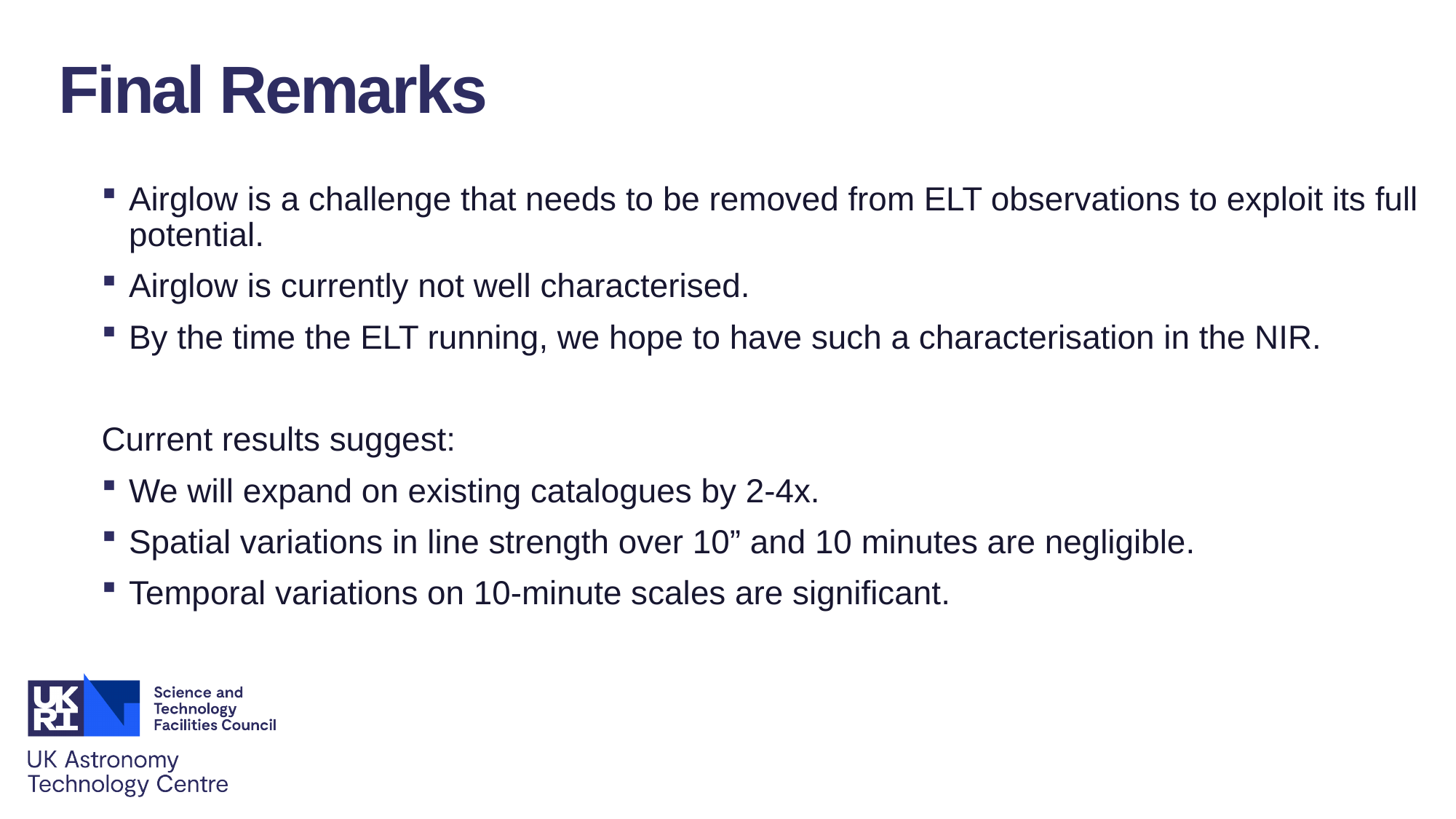

Final Remarks
Airglow is a challenge that needs to be removed from ELT observations to exploit its full potential.
Airglow is currently not well characterised.
By the time the ELT running, we hope to have such a characterisation in the NIR.

Current results suggest:
We will expand on existing catalogues by 2-4x.
Spatial variations in line strength over 10” and 10 minutes are negligible.
Temporal variations on 10-minute scales are significant.